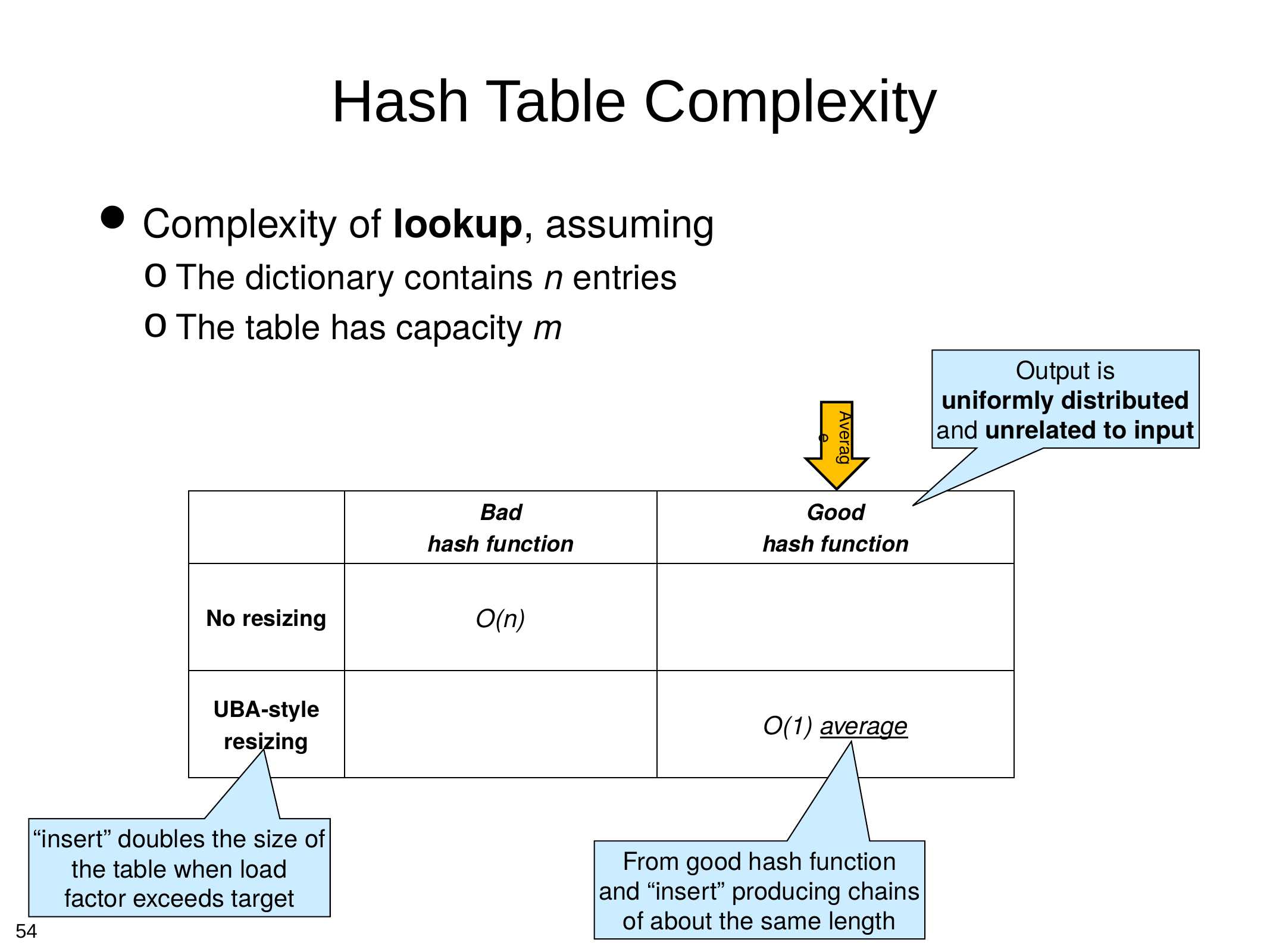

# Hash Table Complexity
Complexity of lookup, assuming
The dictionary contains n entries
The table has capacity m
Output is
uniformly distributed
and unrelated to input
Average
|  | Bad hash function | Good hash function |
| --- | --- | --- |
| No resizing | O(n) |  |
| UBA-style resizing |  | O(1) average |
“insert” doubles the size of
the table when load
factor exceeds target
From good hash function
and “insert” producing chains
of about the same length
54